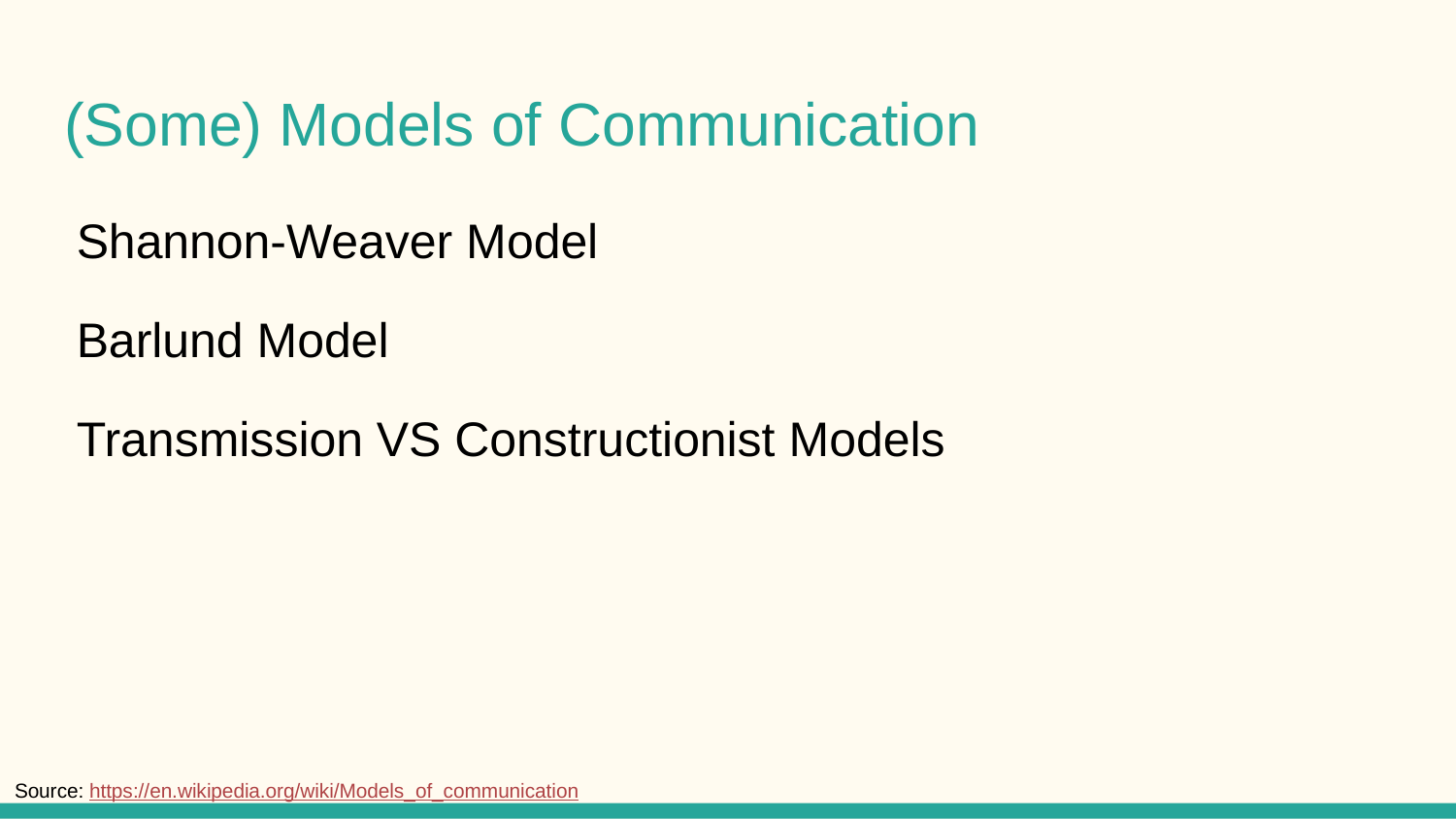

# (Some) Models of Communication
Shannon-Weaver Model
Barlund Model
Transmission VS Constructionist Models
Source: https://en.wikipedia.org/wiki/Models_of_communication